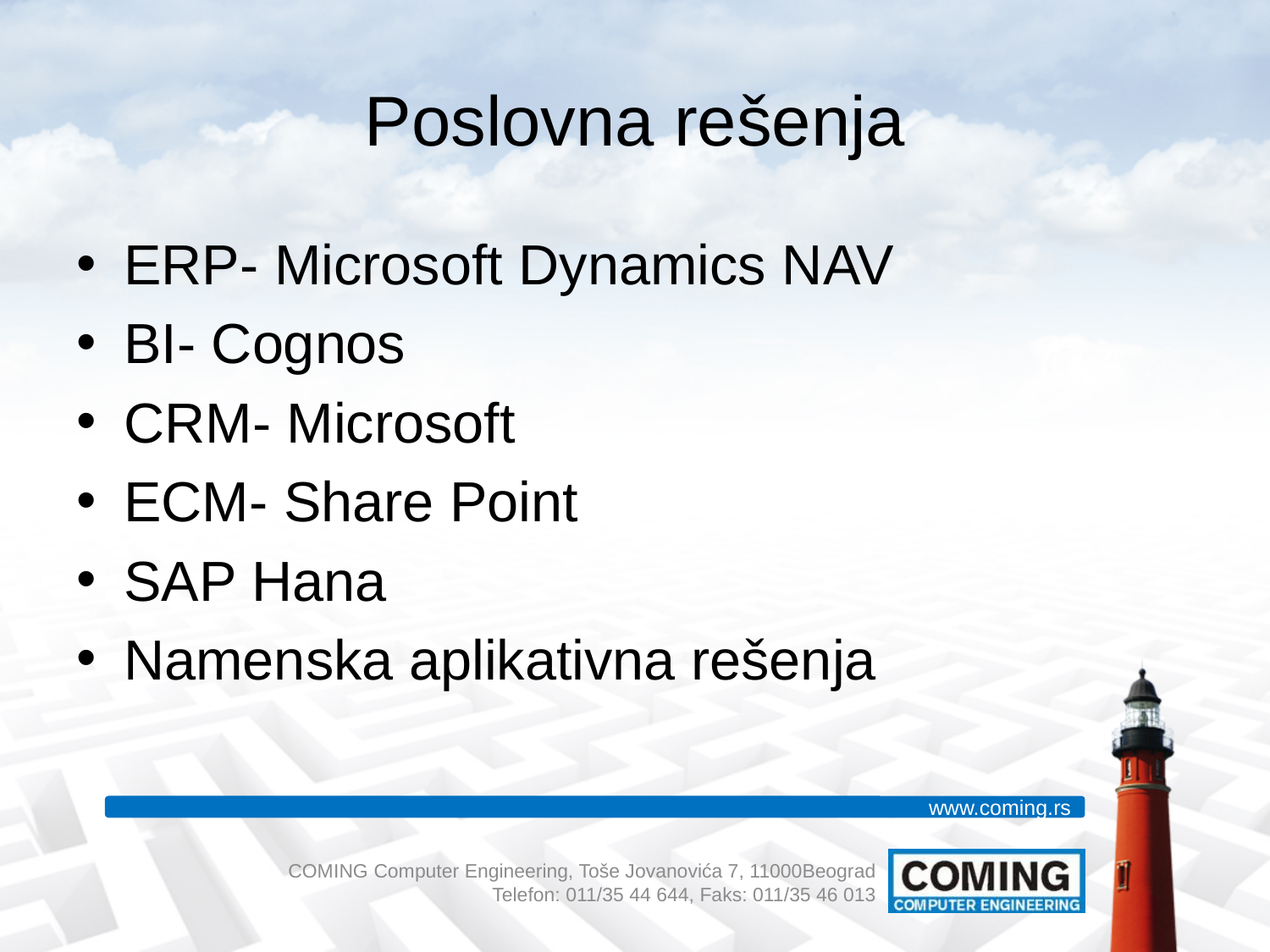

# Poslovna rešenja
ERP- Microsoft Dynamics NAV
BI- Cognos
CRM- Microsoft
ECM- Share Point
SAP Hana
Namenska aplikativna rešenja